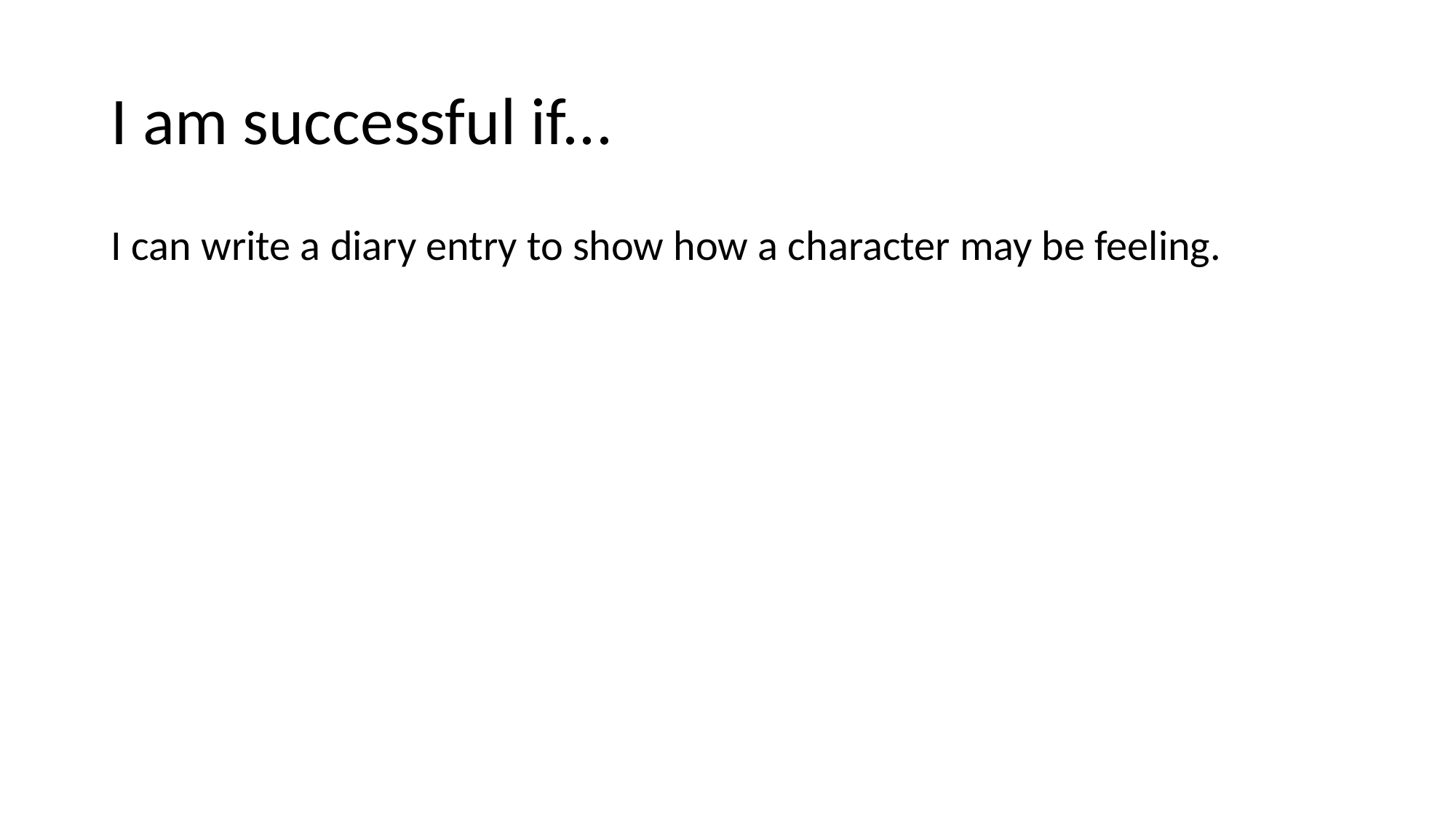

# I am successful if...
I can write a diary entry to show how a character may be feeling.